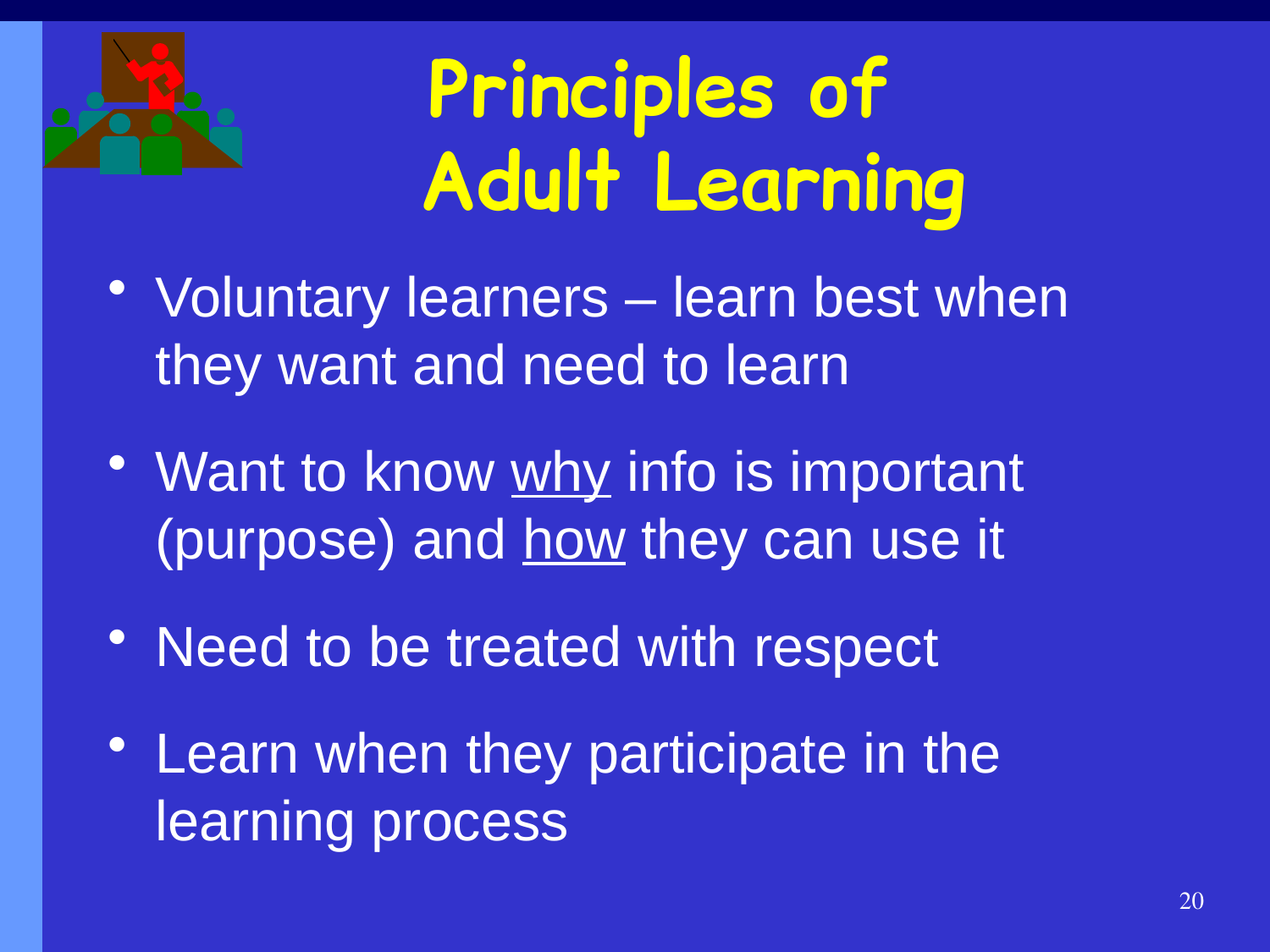

# Principles of Adult Learning
Voluntary learners – learn best when they want and need to learn
Want to know why info is important (purpose) and how they can use it
Need to be treated with respect
Learn when they participate in the learning process

20